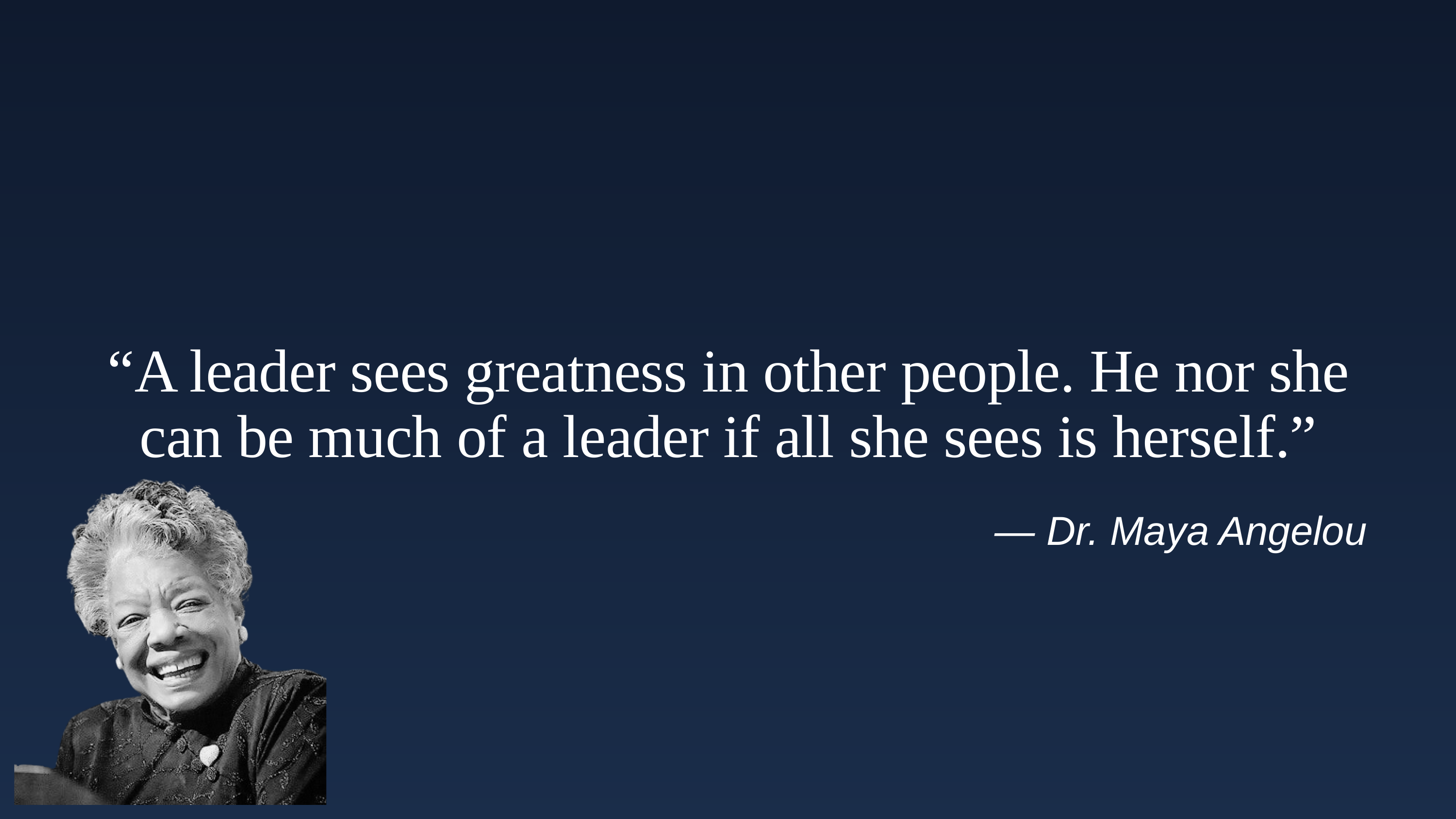

“A leader sees greatness in other people. He nor she can be much of a leader if all she sees is herself.”
— Dr. Maya Angelou